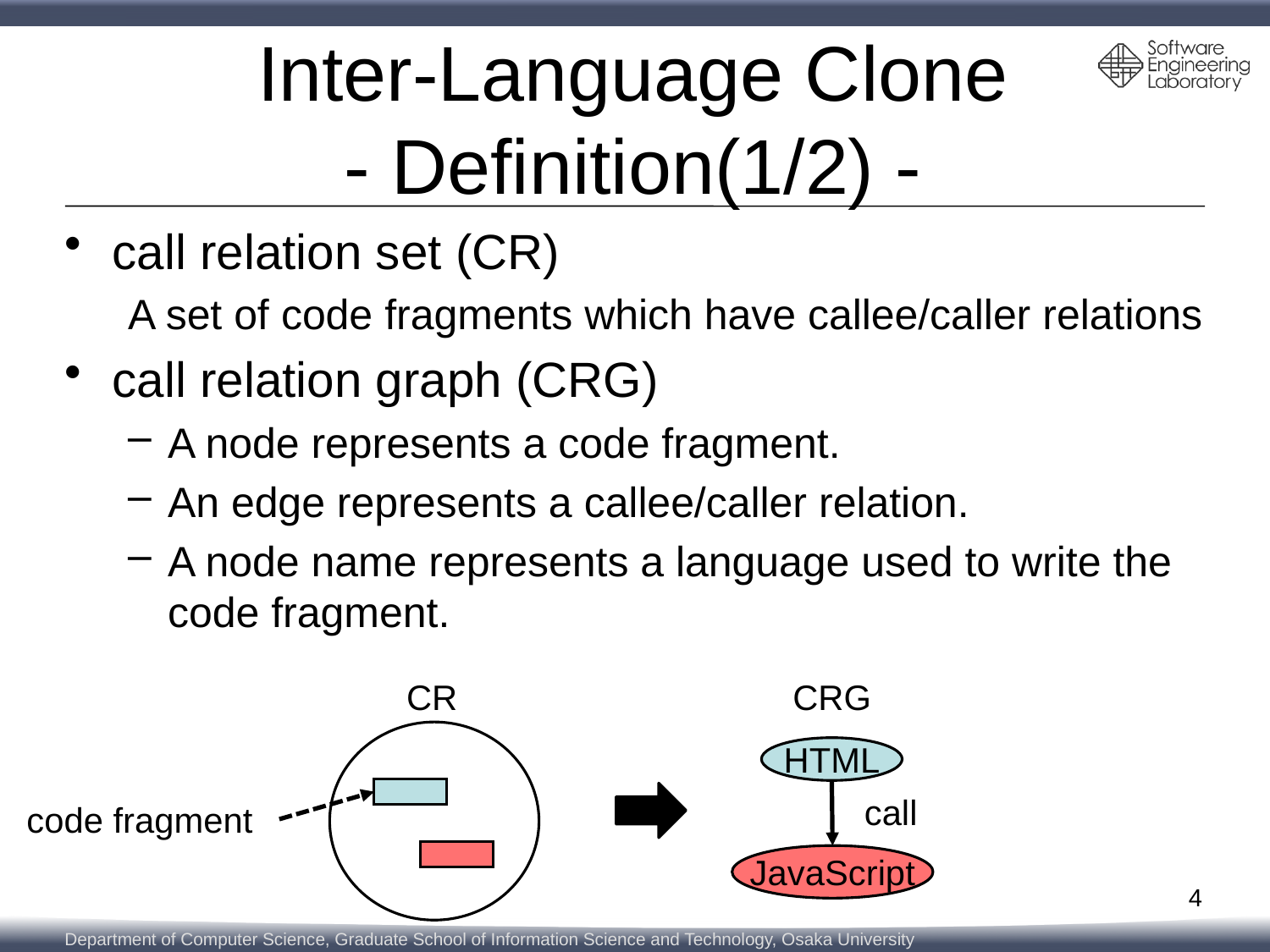

# Inter-Language Clone - Definition(1/2) -
call relation set (CR)
A set of code fragments which have callee/caller relations
call relation graph (CRG)
A node represents a code fragment.
An edge represents a callee/caller relation.
A node name represents a language used to write the
code fragment.

CR
CRG

HTML

call
code fragment

JavaScript
4